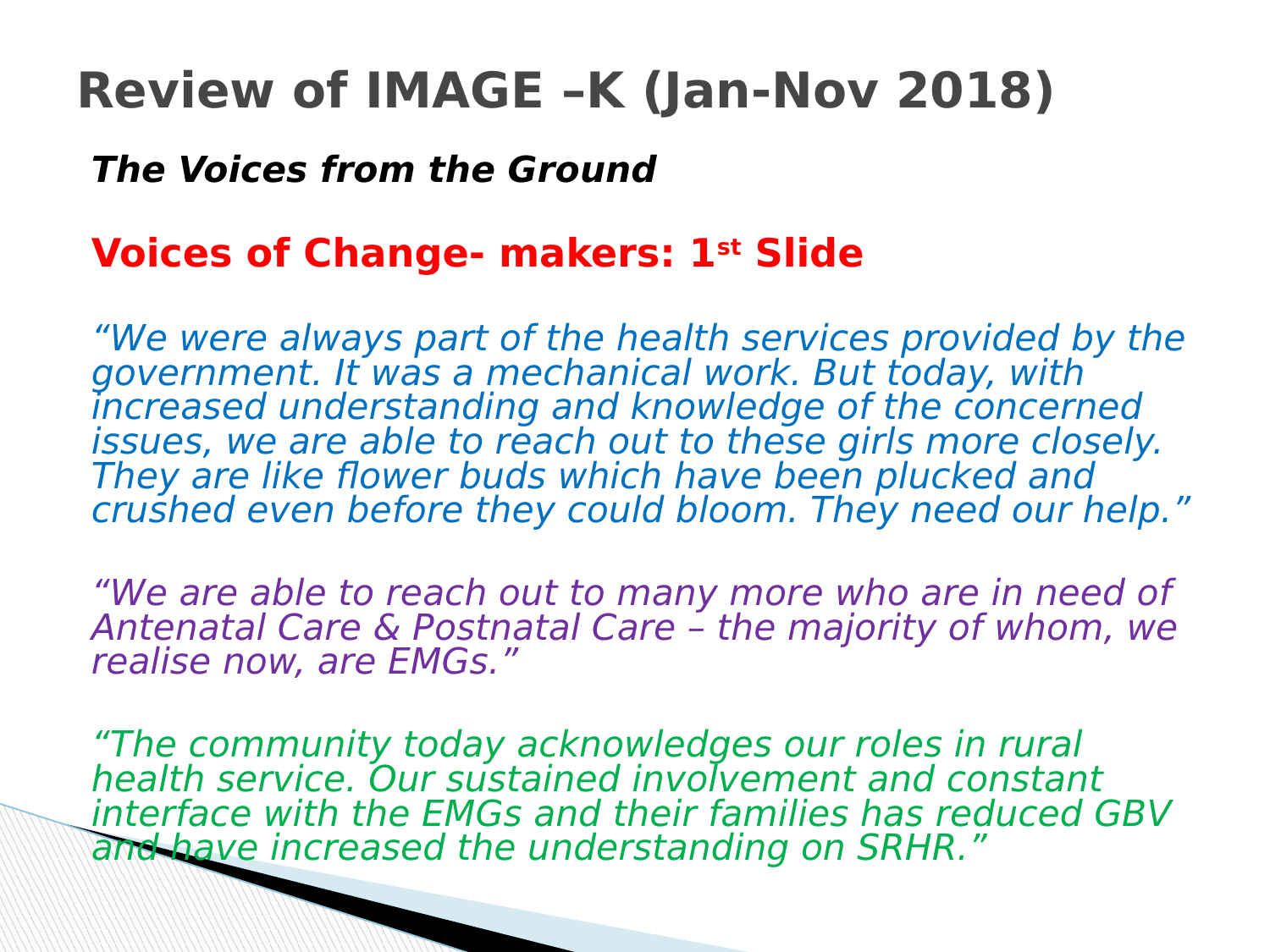

# Review of IMAGE –K (Jan-Nov 2018)
The Voices from the Ground

Voices of Change- makers: 1st Slide

“We were always part of the health services provided by the government. It was a mechanical work. But today, with increased understanding and knowledge of the concerned issues, we are able to reach out to these girls more closely. They are like flower buds which have been plucked and crushed even before they could bloom. They need our help.”

“We are able to reach out to many more who are in need of Antenatal Care & Postnatal Care – the majority of whom, we realise now, are EMGs.”

“The community today acknowledges our roles in rural health service. Our sustained involvement and constant interface with the EMGs and their families has reduced GBV and have increased the understanding on SRHR.”